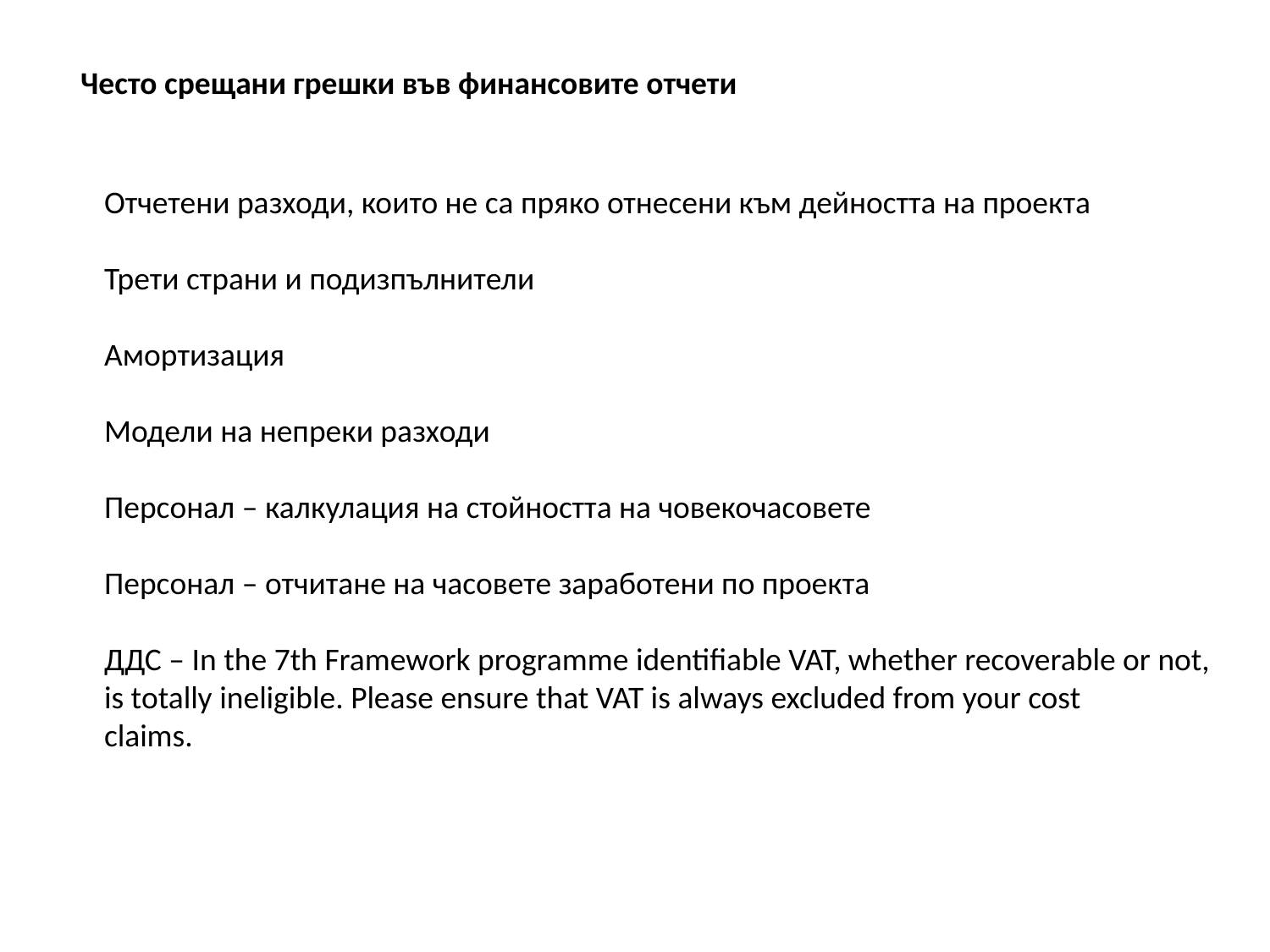

Често срещани грешки във финансовите отчети
Отчетени разходи, които не са пряко отнесени към дейността на проекта

Трети страни и подизпълнители

Амортизация

Модели на непреки разходи

Персонал – калкулация на стойността на човекочасовете

Персонал – отчитане на часовете заработени по проекта

ДДС – In the 7th Framework programme identifiable VAT, whether recoverable or not,
is totally ineligible. Please ensure that VAT is always excluded from your cost
claims.